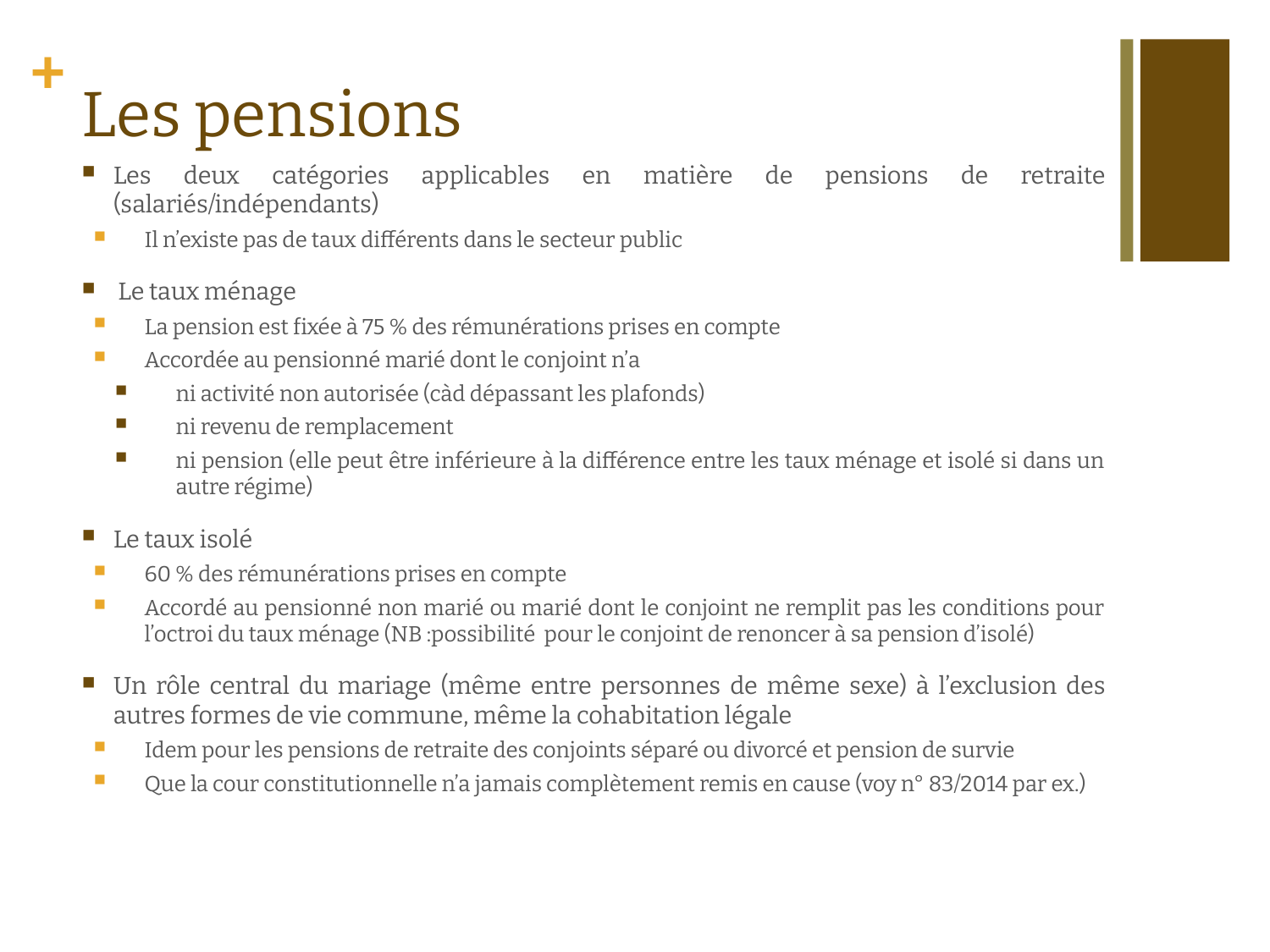

# Les pensions
Les deux catégories applicables en matière de pensions de retraite (salariés/indépendants)
Il n’existe pas de taux différents dans le secteur public
 Le taux ménage
La pension est fixée à 75 % des rémunérations prises en compte
Accordée au pensionné marié dont le conjoint n’a
ni activité non autorisée (càd dépassant les plafonds)
ni revenu de remplacement
ni pension (elle peut être inférieure à la différence entre les taux ménage et isolé si dans un autre régime)
Le taux isolé
60 % des rémunérations prises en compte
Accordé au pensionné non marié ou marié dont le conjoint ne remplit pas les conditions pour l’octroi du taux ménage (NB :possibilité  pour le conjoint de renoncer à sa pension d’isolé)
Un rôle central du mariage (même entre personnes de même sexe) à l’exclusion des autres formes de vie commune, même la cohabitation légale
Idem pour les pensions de retraite des conjoints séparé ou divorcé et pension de survie
Que la cour constitutionnelle n’a jamais complètement remis en cause (voy n° 83/2014 par ex.)